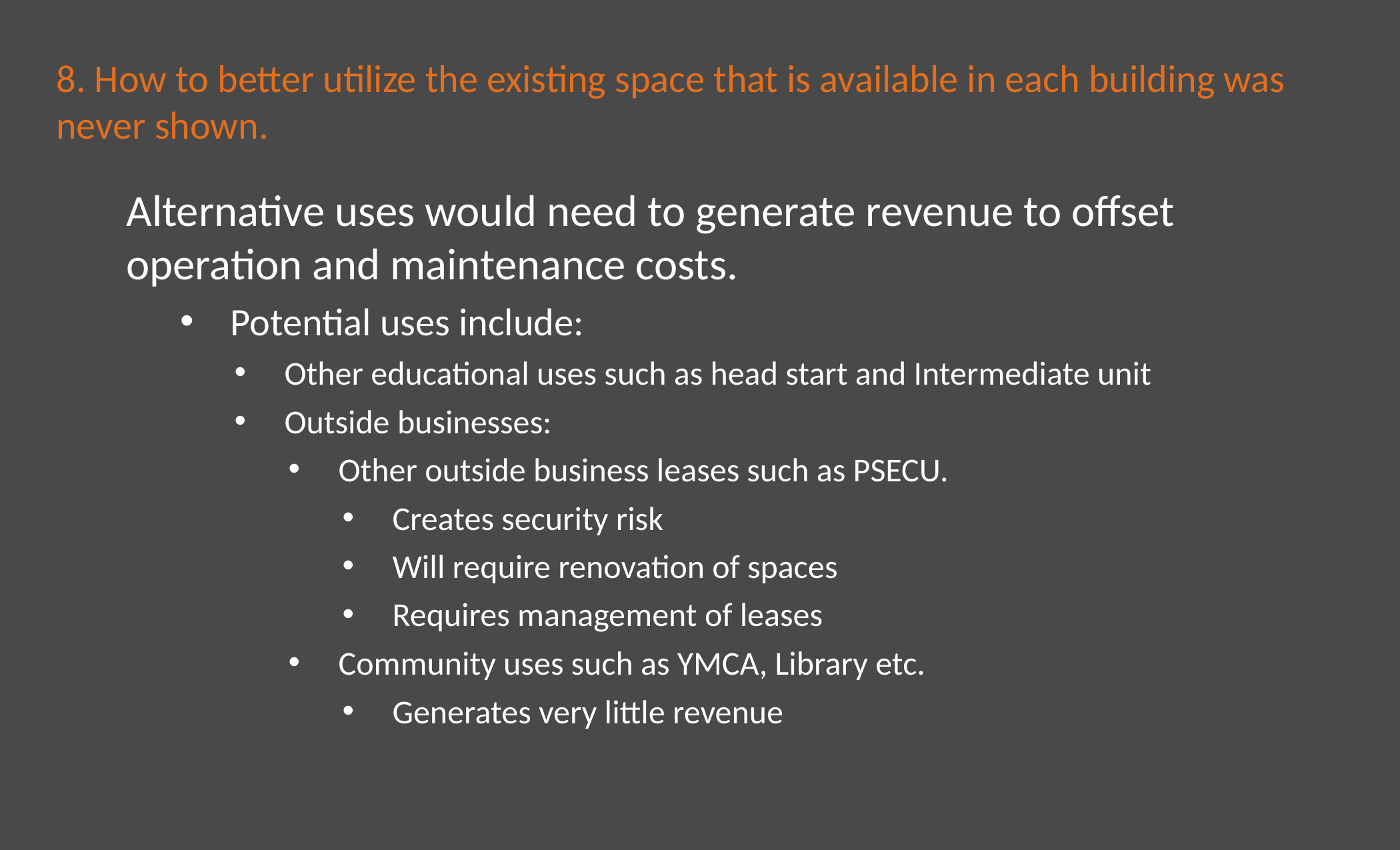

8. How to better utilize the existing space that is available in each building was never shown.
Alternative uses would need to generate revenue to offset operation and maintenance costs.
Potential uses include:
Other educational uses such as head start and Intermediate unit
Outside businesses:
Other outside business leases such as PSECU.
Creates security risk
Will require renovation of spaces
Requires management of leases
Community uses such as YMCA, Library etc.
Generates very little revenue